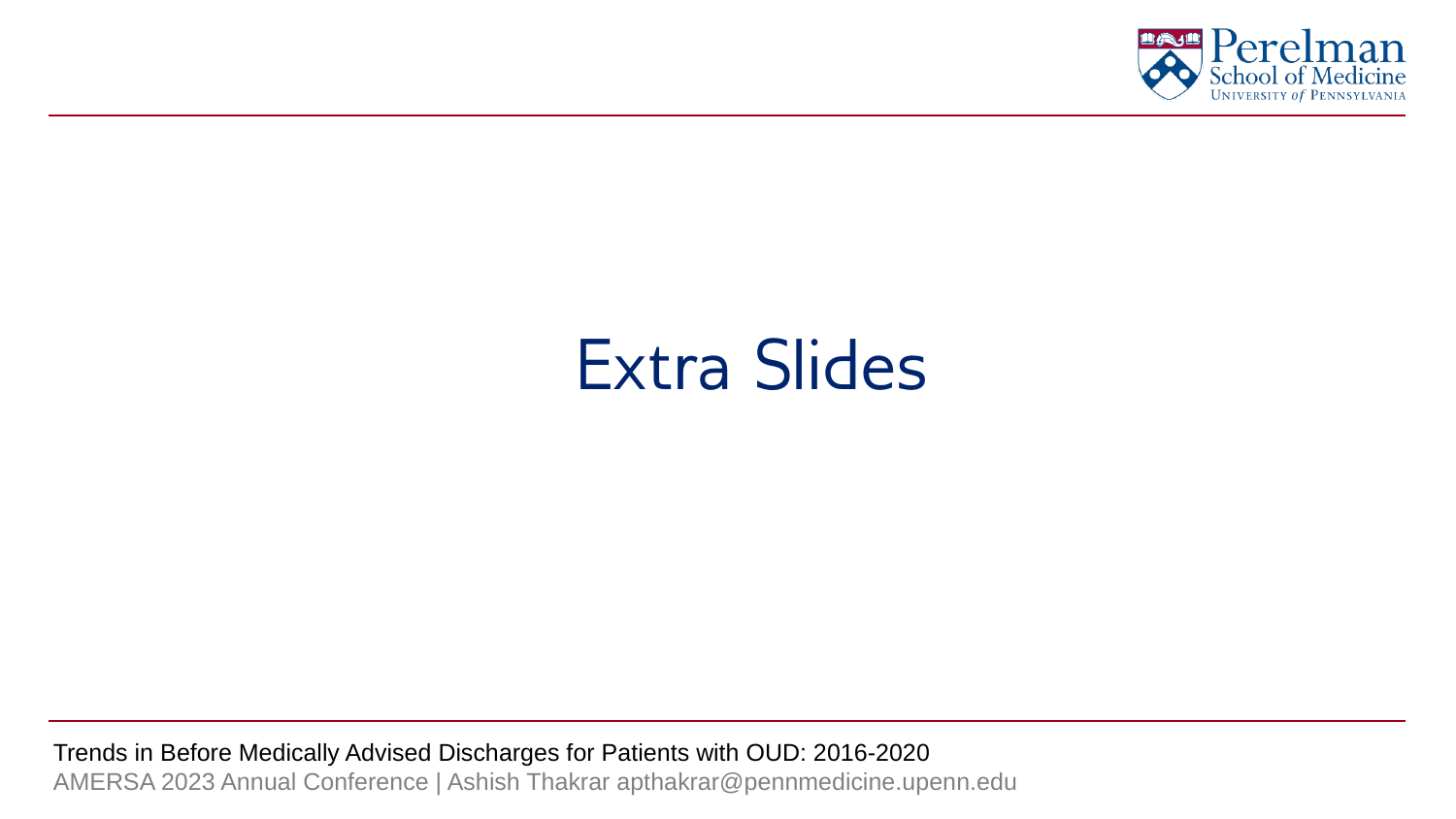

Extra Slides
Trends in Before Medically Advised Discharges for Patients with OUD: 2016-2020
AMERSA 2023 Annual Conference | Ashish Thakrar apthakrar@pennmedicine.upenn.edu